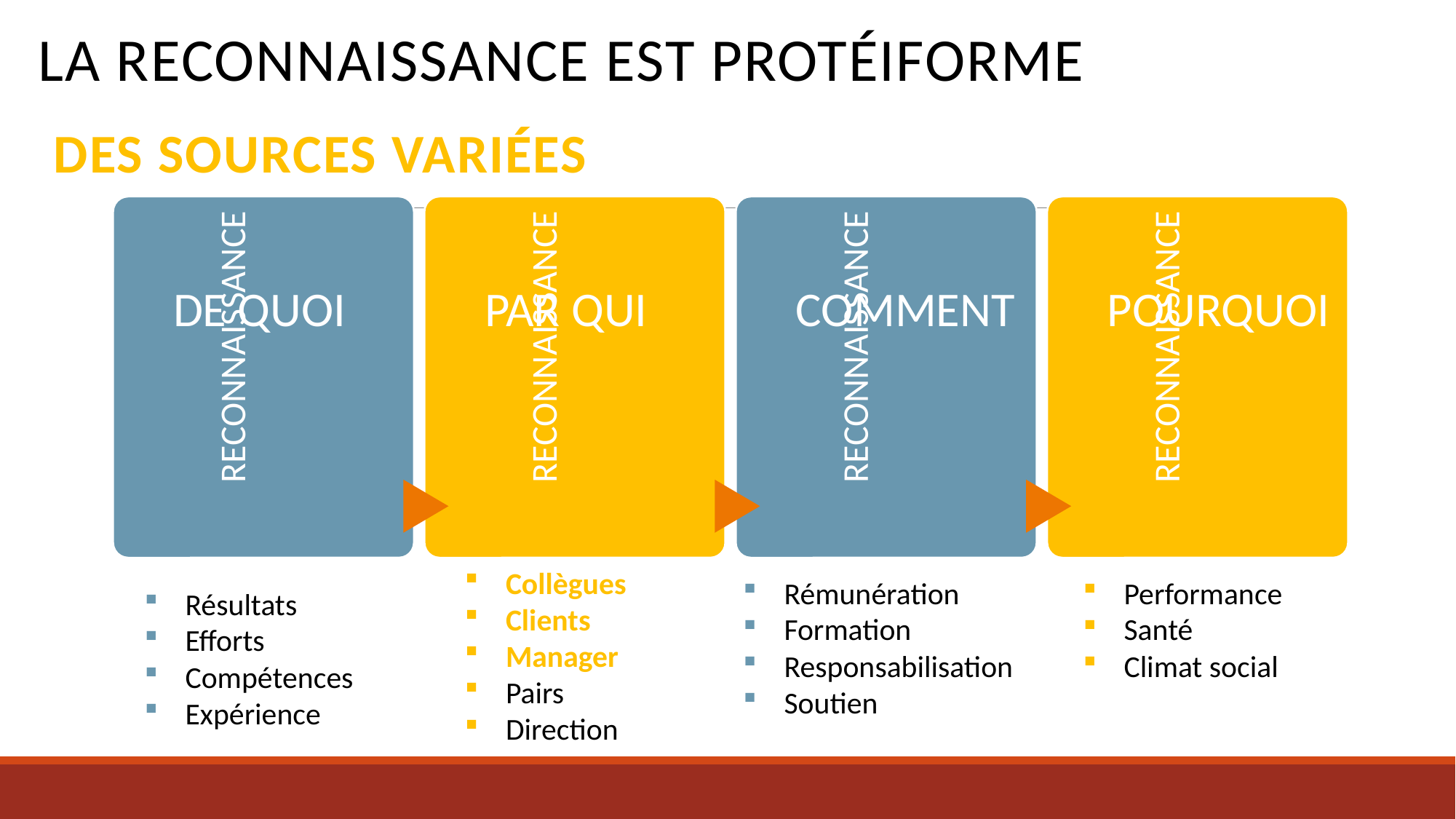

RECONNAISSANCE

DE QUOI
RECONNAISSANCE

PAR QUI
RECONNAISSANCE

COMMENT
RECONNAISSANCE

POURQUOI
# LA reconnaissance EST PROTéIFORME
Des sources variées
Collègues
Clients
Manager
Pairs
Direction
Rémunération
Formation
Responsabilisation
Soutien
Performance
Santé
Climat social

Résultats
Efforts
Compétences
Expérience